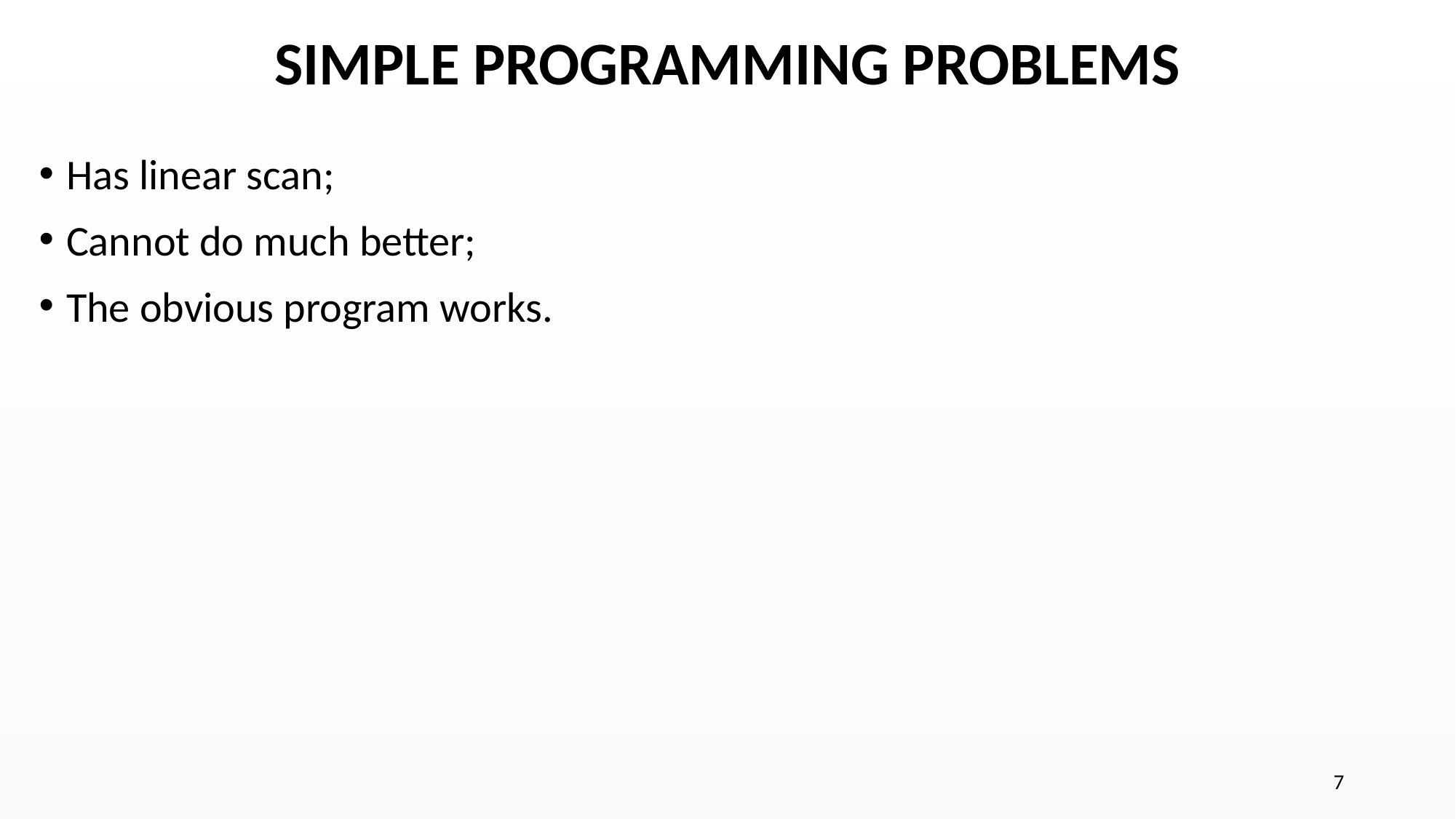

# SIMPLE PROGRAMMING PROBLEMS
Has linear scan;
Cannot do much better;
The obvious program works.
7